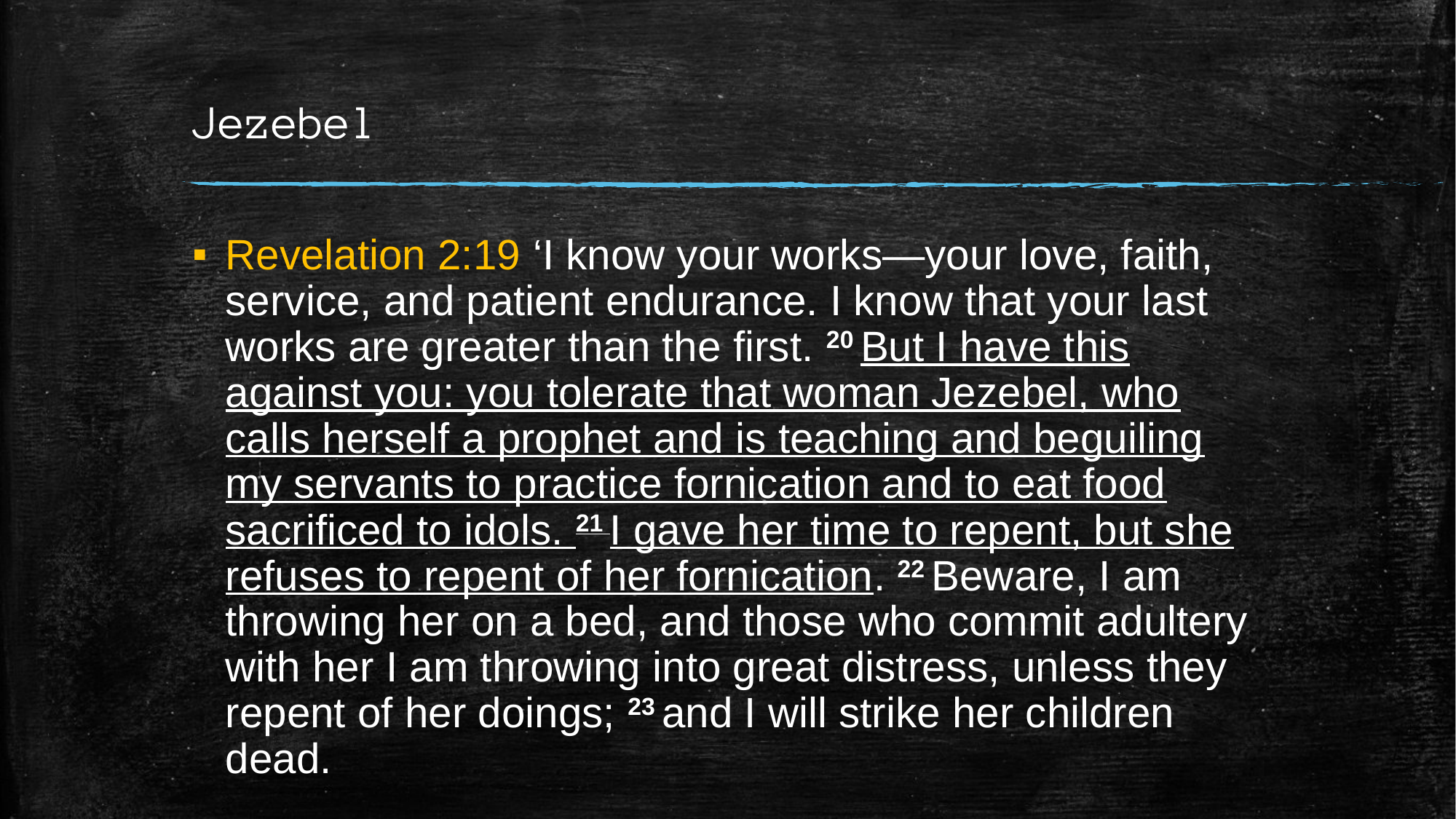

# Jezebel
Revelation 2:19 ‘I know your works—your love, faith, service, and patient endurance. I know that your last works are greater than the first. 20 But I have this against you: you tolerate that woman Jezebel, who calls herself a prophet and is teaching and beguiling my servants to practice fornication and to eat food sacrificed to idols. 21 I gave her time to repent, but she refuses to repent of her fornication. 22 Beware, I am throwing her on a bed, and those who commit adultery with her I am throwing into great distress, unless they repent of her doings; 23 and I will strike her children dead.